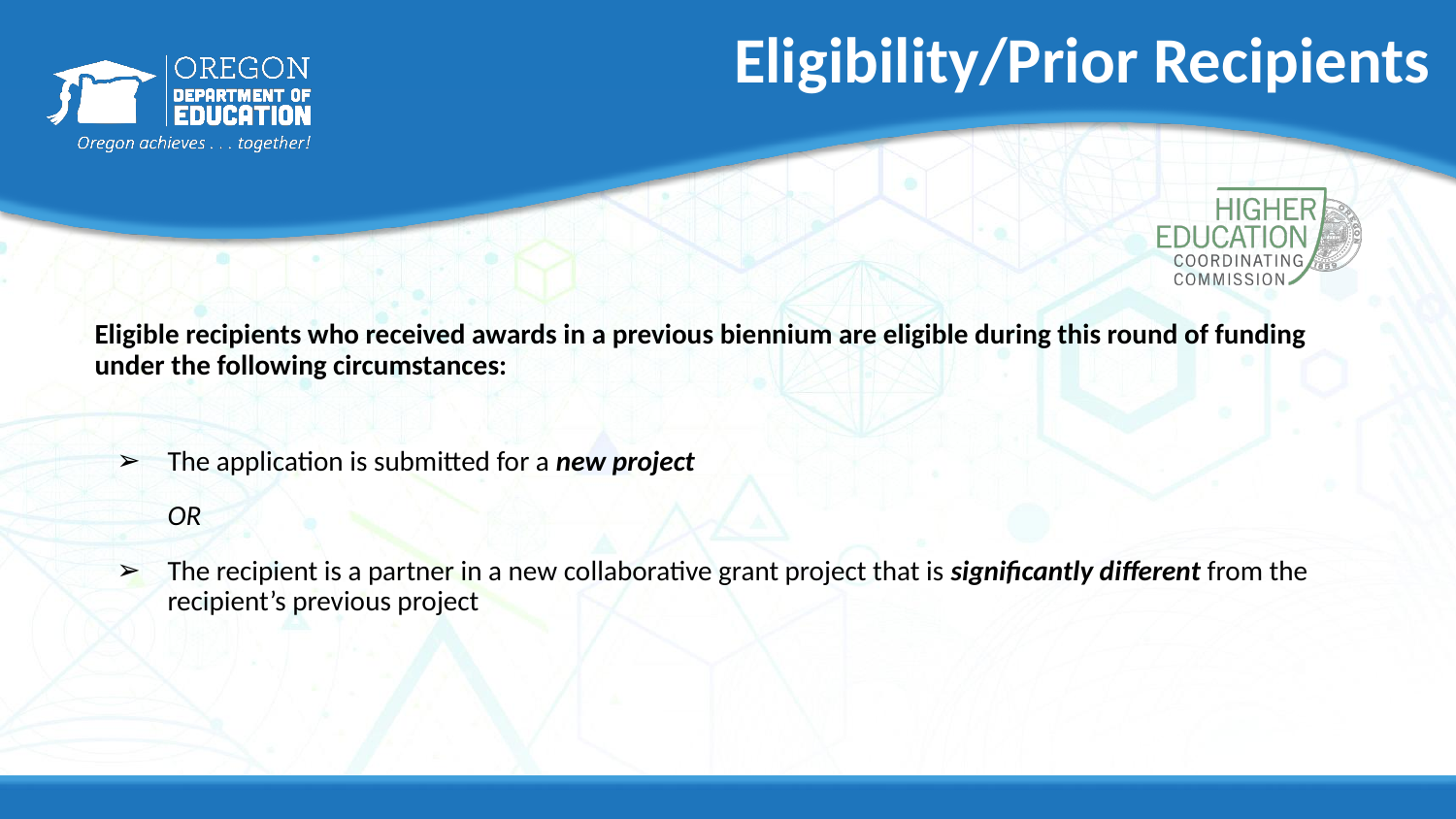

# Eligibility/Prior Recipients

Eligible recipients who received awards in a previous biennium are eligible during this round of funding under the following circumstances:

The application is submitted for a new project
OR
The recipient is a partner in a new collaborative grant project that is significantly different from the recipient’s previous project